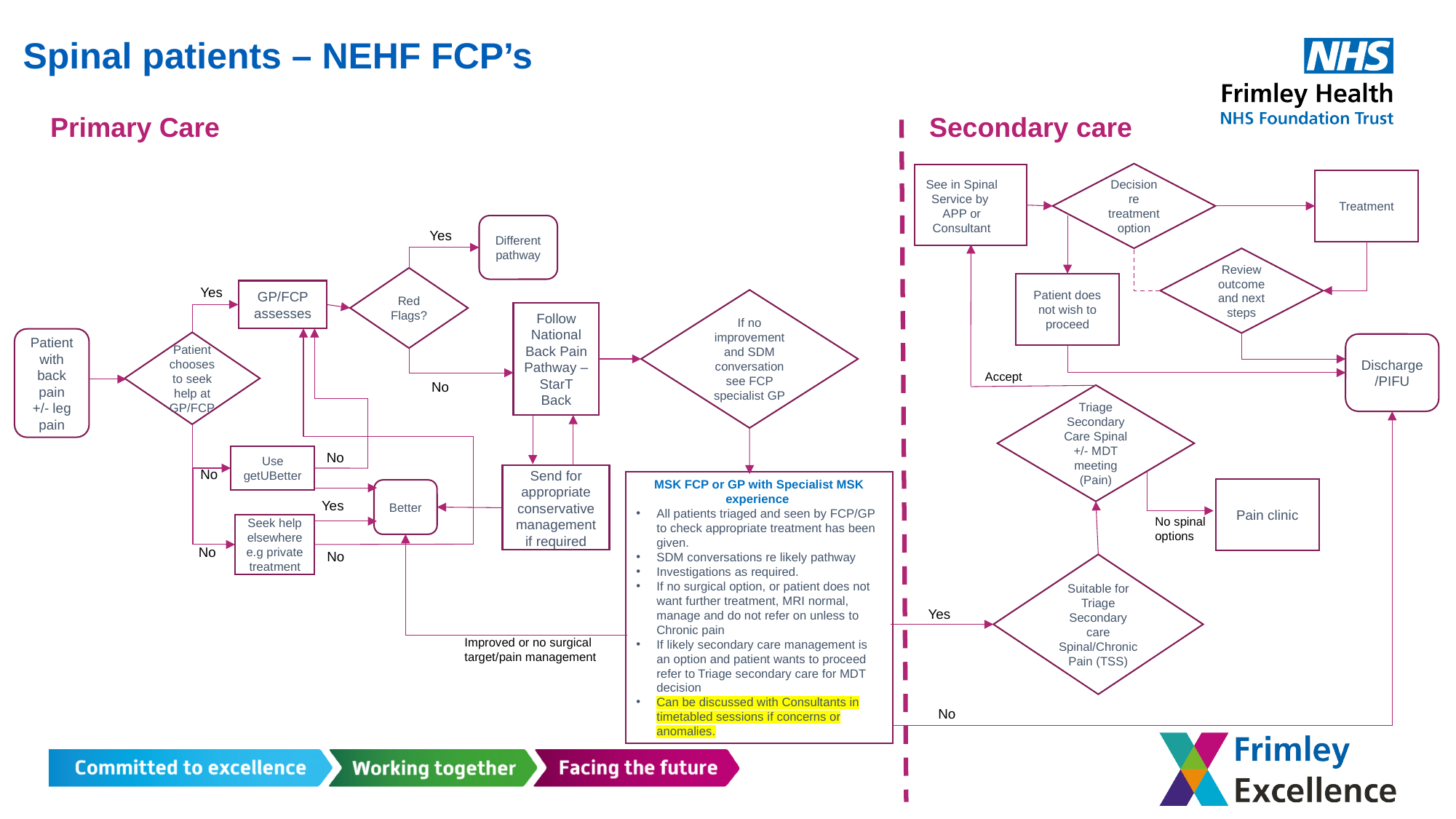

# Spinal patients – NEHF FCP’s
Primary Care
Secondary care
Decision re treatment option

Treatment
See in Spinal Service by  APP or Consultant
Different pathway
Yes
Review outcome and next steps
Red Flags?
Patient does not wish to proceed
Yes
GP/FCP assesses
If no improvement and SDM conversation see FCP specialist GP
Follow National Back Pain Pathway – StarT Back
Patient with back pain +/- leg pain
Patient chooses to seek help at GP/FCP
Discharge/PIFU
Accept
No
Triage Secondary Care Spinal +/- MDT meeting (Pain)
No
Use getUBetter
No
Send for appropriate conservative management if required
MSK FCP or GP with Specialist MSK experience
All patients triaged and seen by FCP/GP to check appropriate treatment has been given.
SDM conversations re likely pathway
Investigations as required.
If no surgical option, or patient does not want further treatment, MRI normal, manage and do not refer on unless to Chronic pain
If likely secondary care management is an option and patient wants to proceed refer to Triage secondary care for MDT decision
Can be discussed with Consultants in timetabled sessions if concerns or anomalies.
Pain clinic
Better
Yes
No spinal options
Seek help elsewhere e.g private treatment
No
No
Suitable for Triage Secondary care Spinal/Chronic Pain (TSS)
Yes
Improved or no surgical target/pain management
No